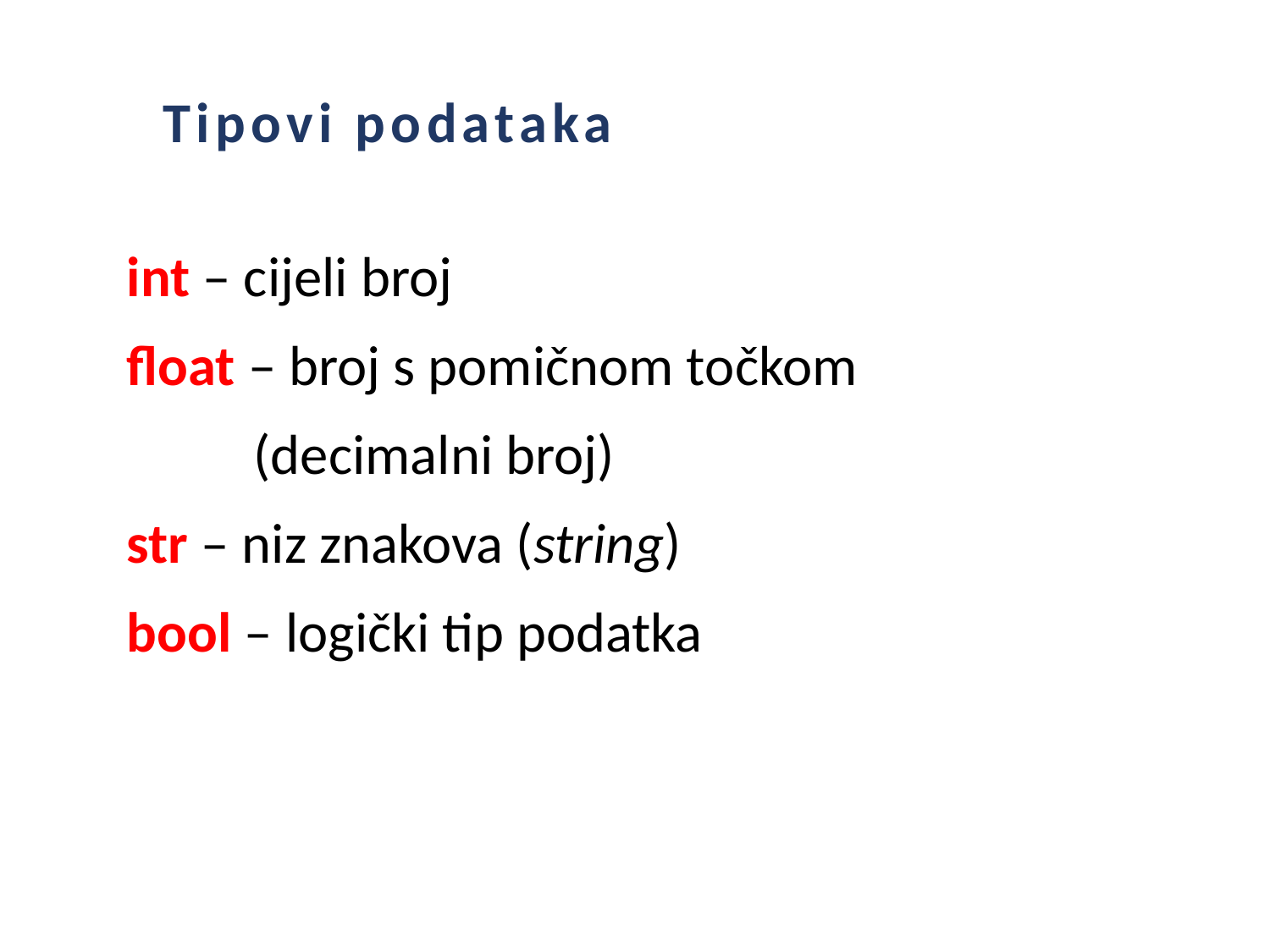

Tipovi podataka
int – cijeli broj
float – broj s pomičnom točkom
	(decimalni broj)
str – niz znakova (string)
bool – logički tip podatka